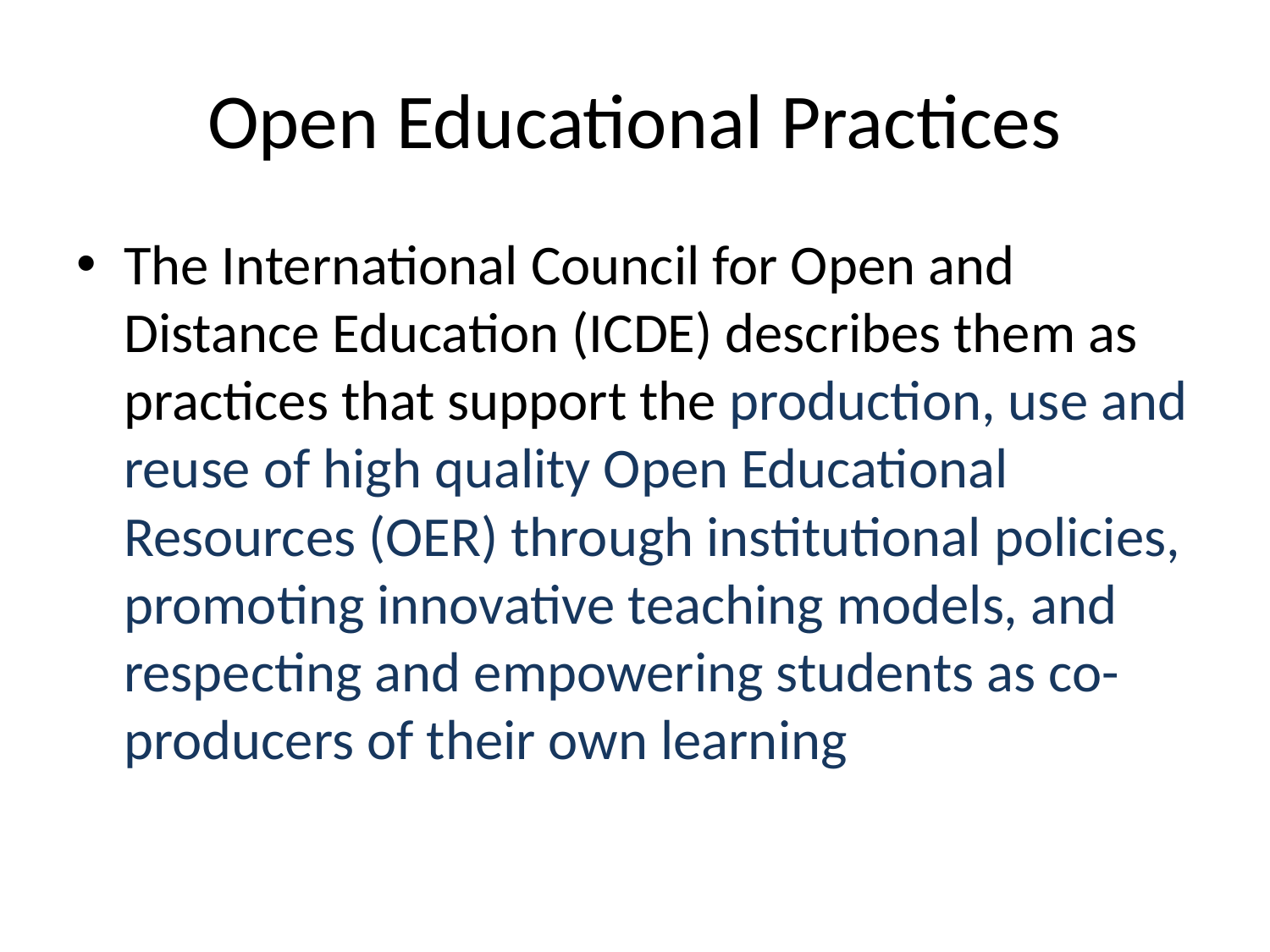

# Open Educational Practices
The International Council for Open and Distance Education (ICDE) describes them as practices that support the production, use and reuse of high quality Open Educational Resources (OER) through institutional policies, promoting innovative teaching models, and respecting and empowering students as co-producers of their own learning